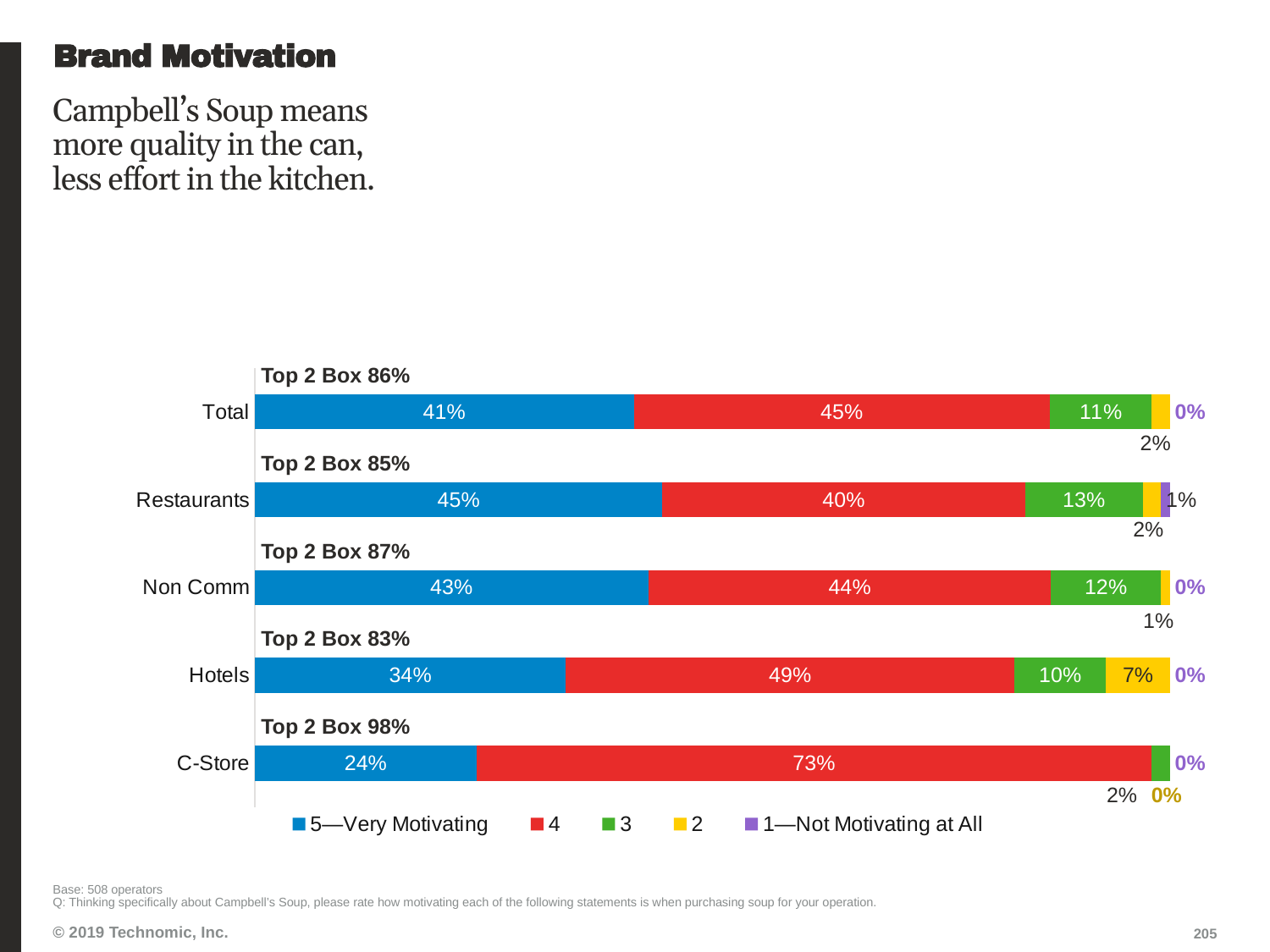

# Brand Motivation
Campbell’s Soup means more quality in the can, less effort in the kitchen.

### Chart

| Category | 5—Very Motivating | 4 | 3 | 2 | 1—Not Motivating at All |
|---|---|---|---|---|---|
| Total | 0.41 | 0.45 | 0.11 | 0.02 | 0.0 |
| Restaurants | 0.45 | 0.4 | 0.13 | 0.02 | 0.01 |
| Non Comm | 0.43 | 0.44 | 0.12 | 0.01 | 0.0 |
| Hotels | 0.34 | 0.49 | 0.1 | 0.07 | 0.0 |
| C-Store | 0.24 | 0.73 | 0.02 | 0.0 | 0.0 |
Top 2 Box 86%
Top 2 Box 85%
Top 2 Box 87%
Top 2 Box 83%
Top 2 Box 98%
Base: 508 operators
Q: Thinking specifically about Campbell’s Soup, please rate how motivating each of the following statements is when purchasing soup for your operation.
205